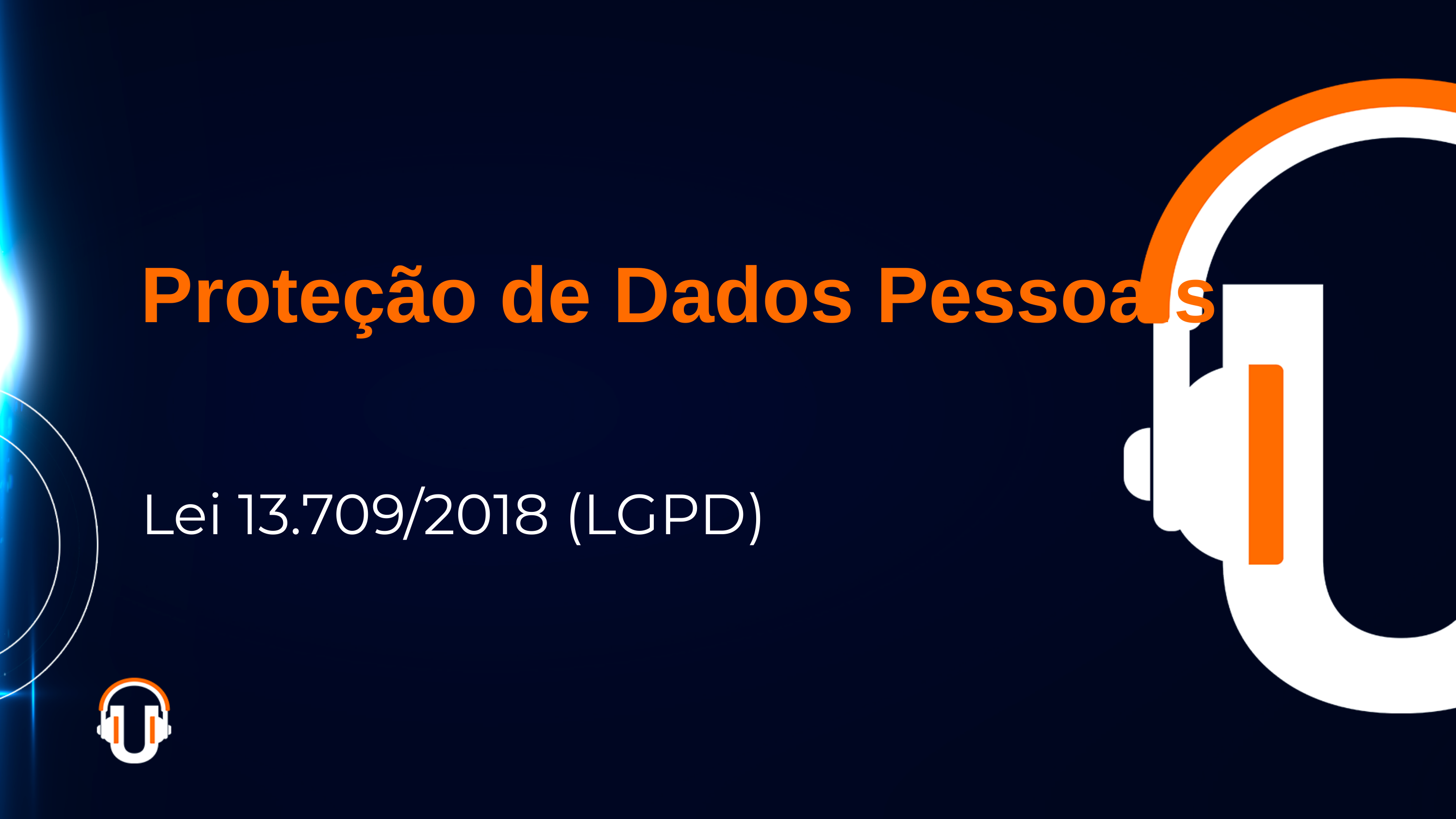

Proteção de Dados Pessoais
Lei 13.709/2018 (LGPD)